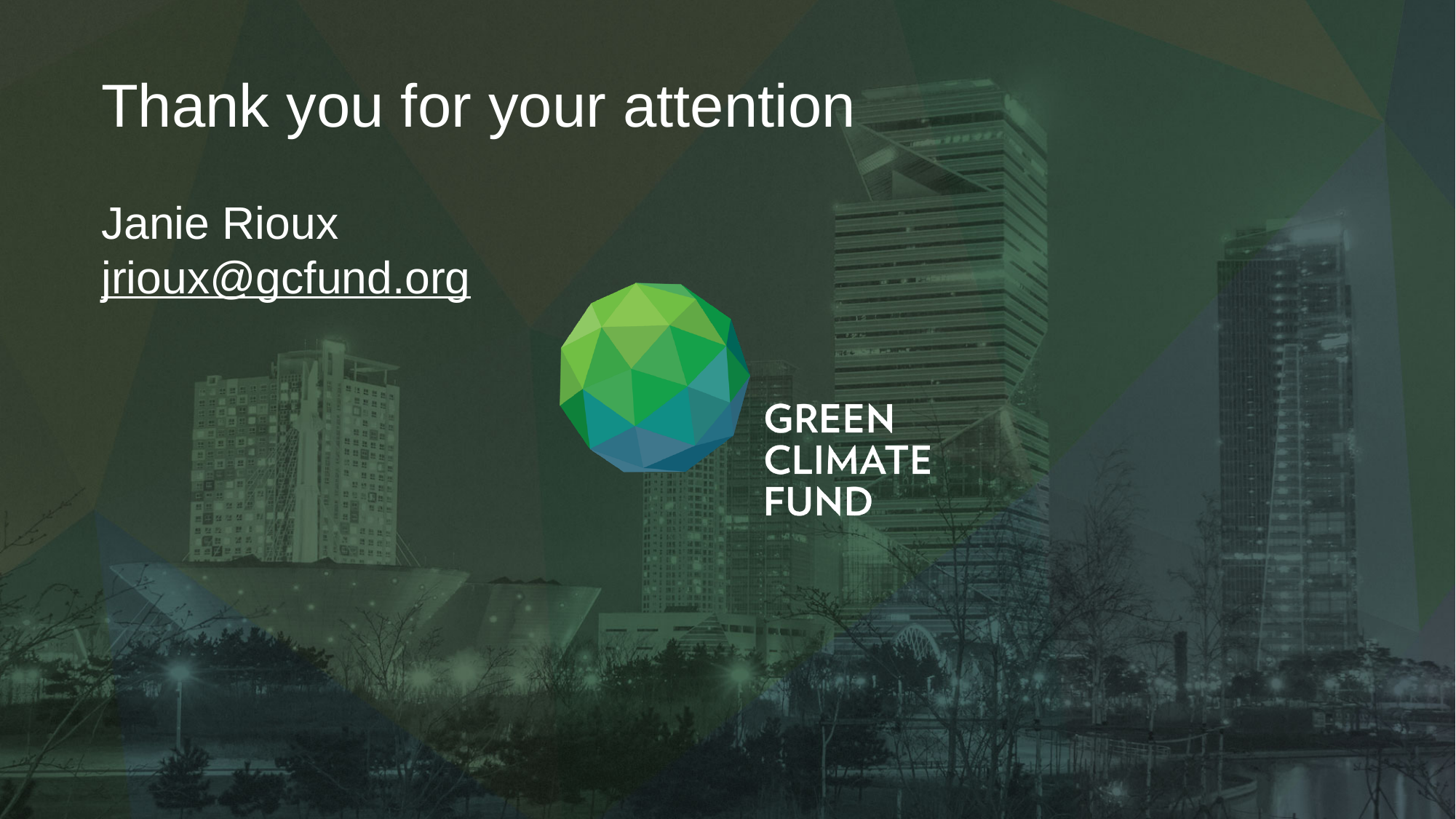

Thank you for your attention

Janie Rioux
jrioux@gcfund.org
8